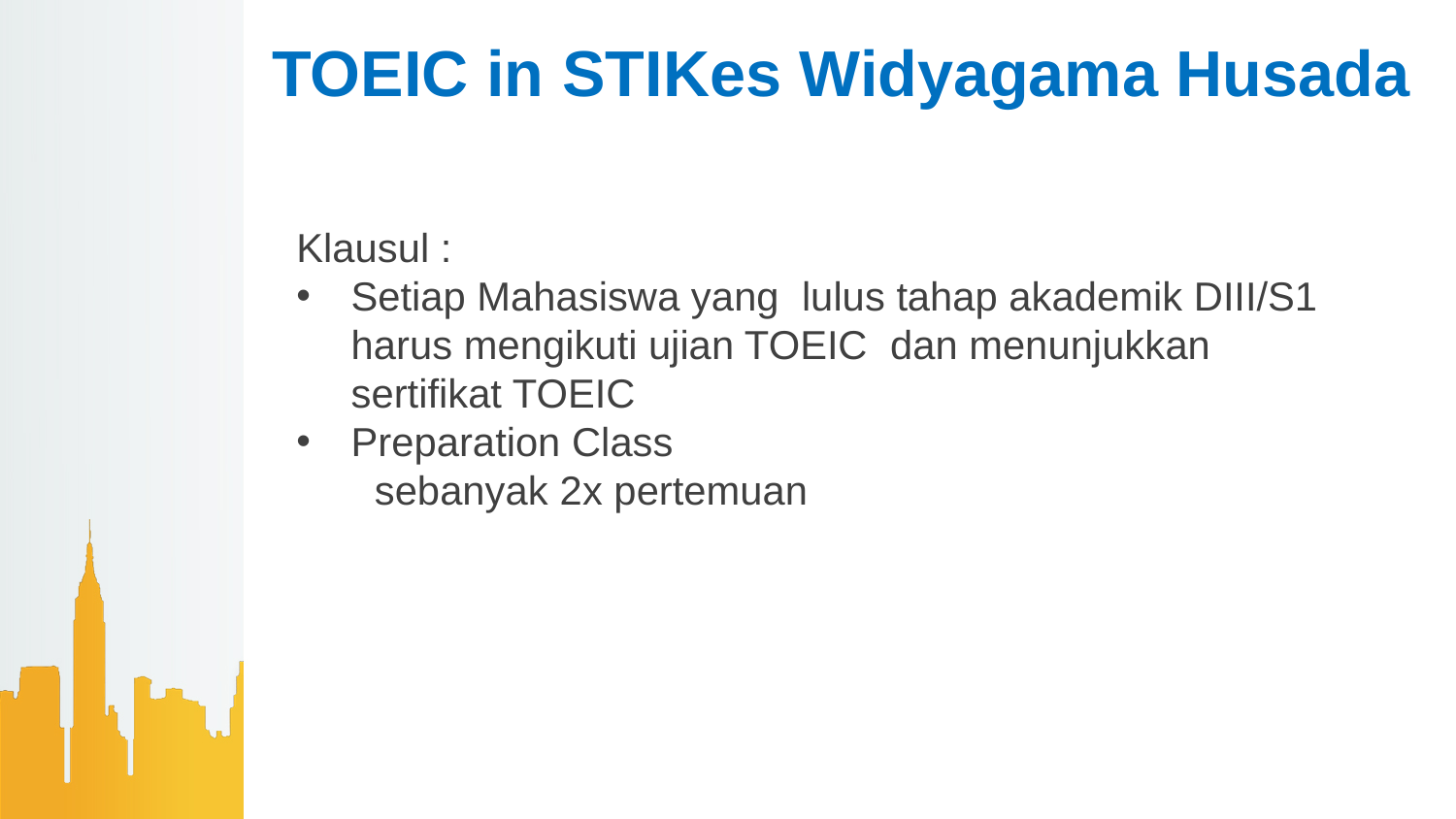

# TOEIC in STIKes Widyagama Husada
Klausul :
Setiap Mahasiswa yang  lulus tahap akademik DIII/S1 harus mengikuti ujian TOEIC  dan menunjukkan sertifikat TOEIC
Preparation Class
       sebanyak 2x pertemuan